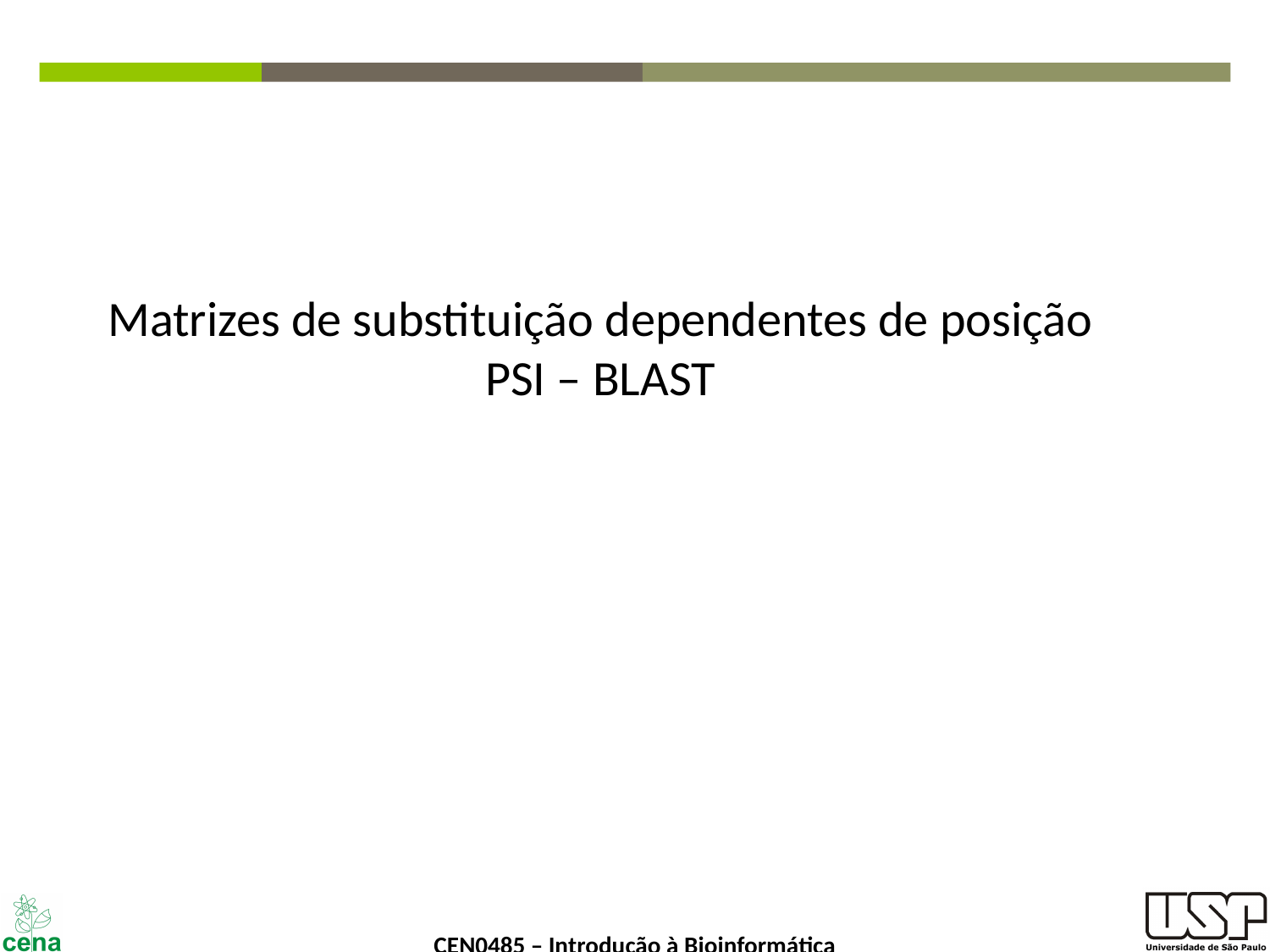

Matrizes de substituição dependentes de posição
PSI – BLAST